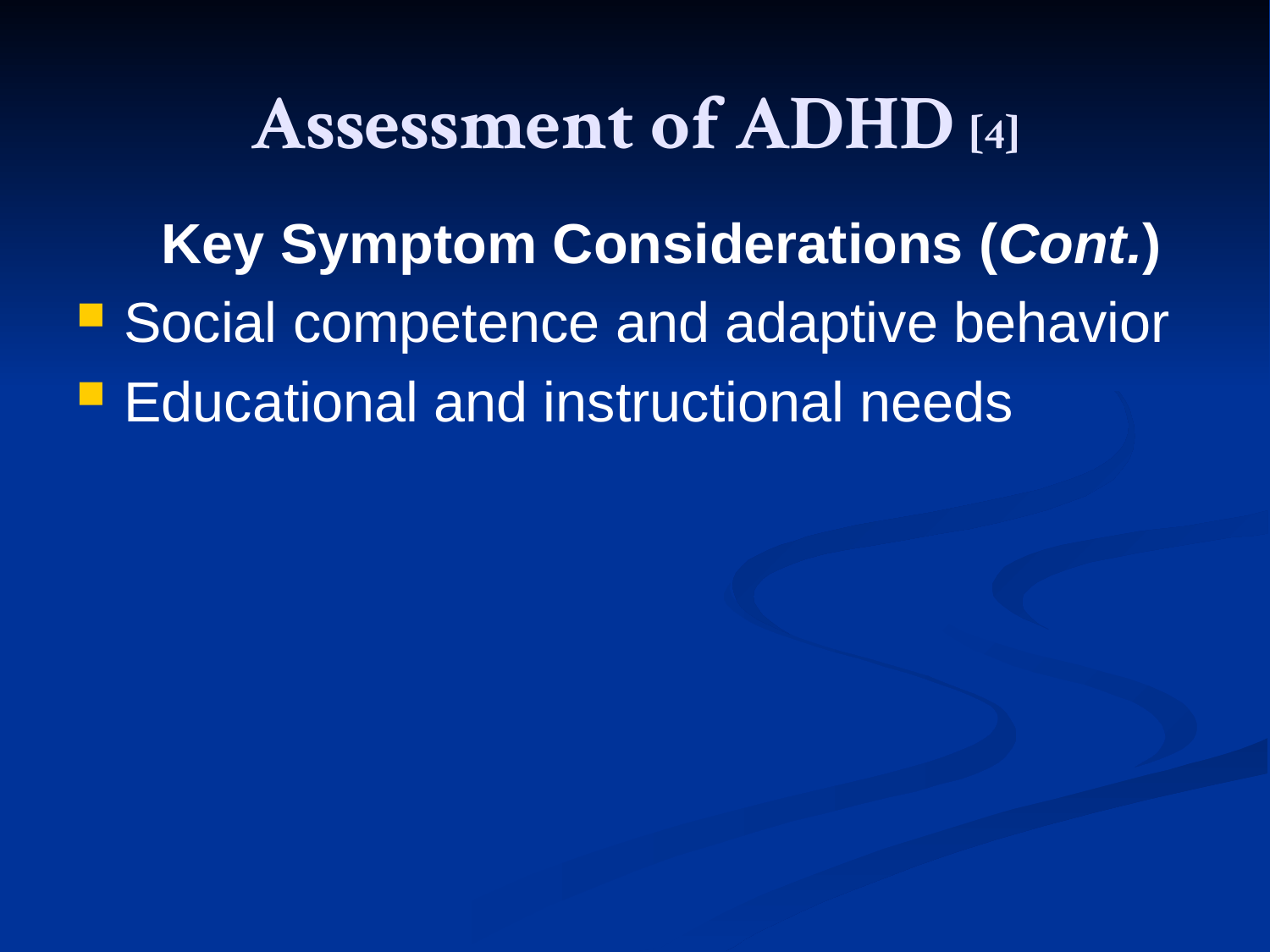

# Assessment of ADHD [4]
Key Symptom Considerations (Cont.)
Social competence and adaptive behavior
Educational and instructional needs